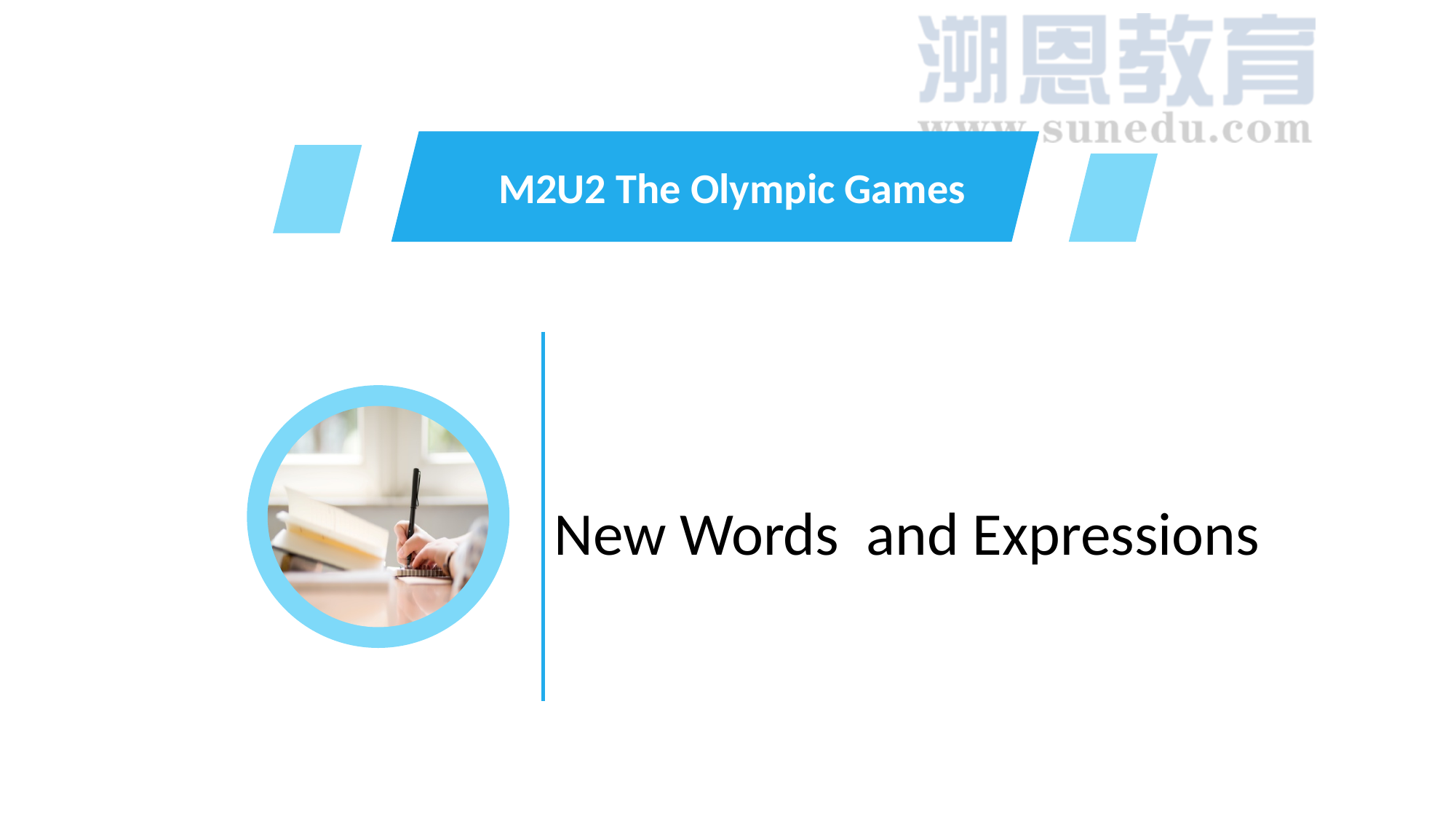

M2U2 The Olympic Games

New Words  and Expressions